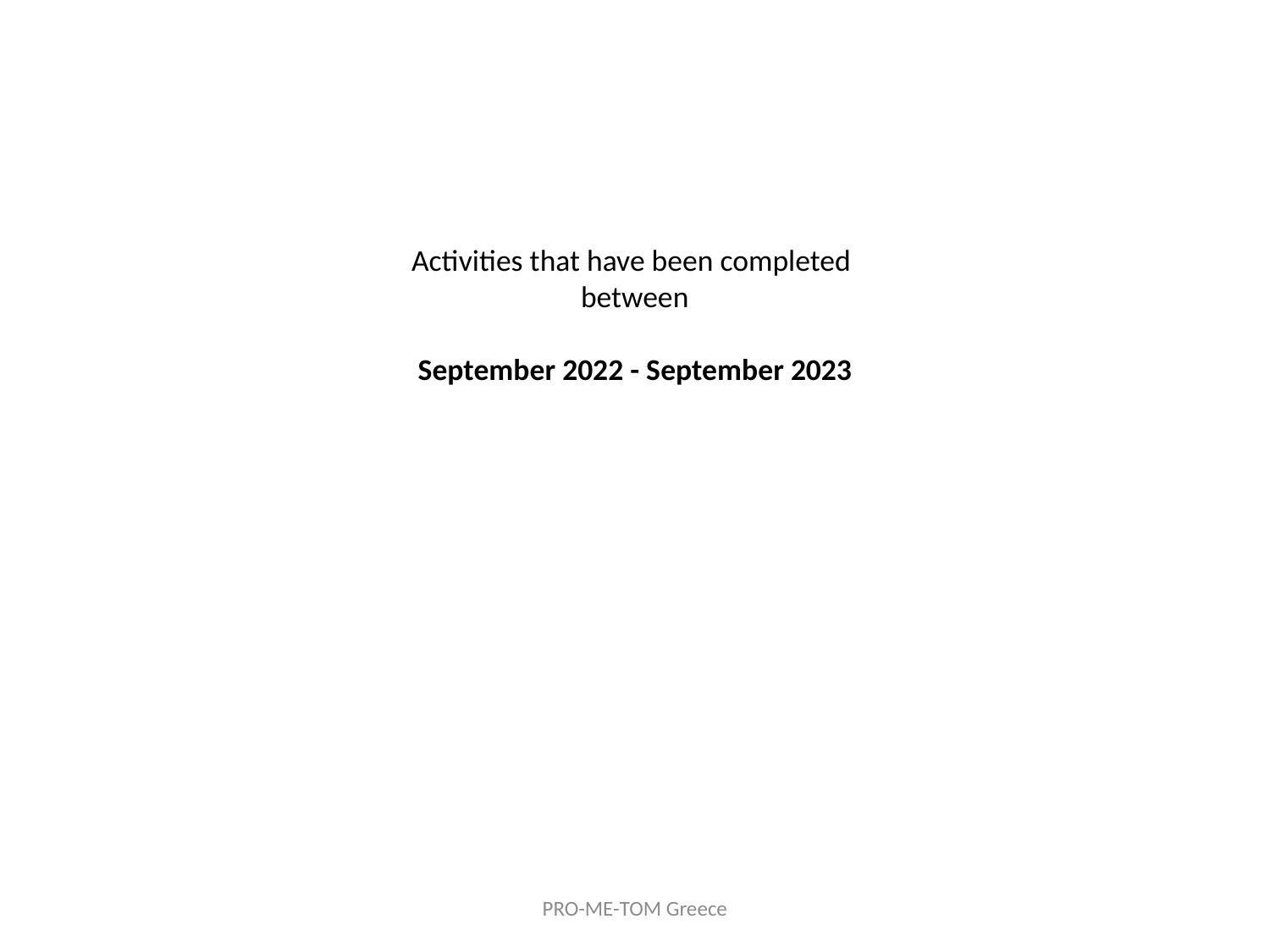

# Activities that have been completed between September 2022 - September 2023
PRO-ME-TOM Greece